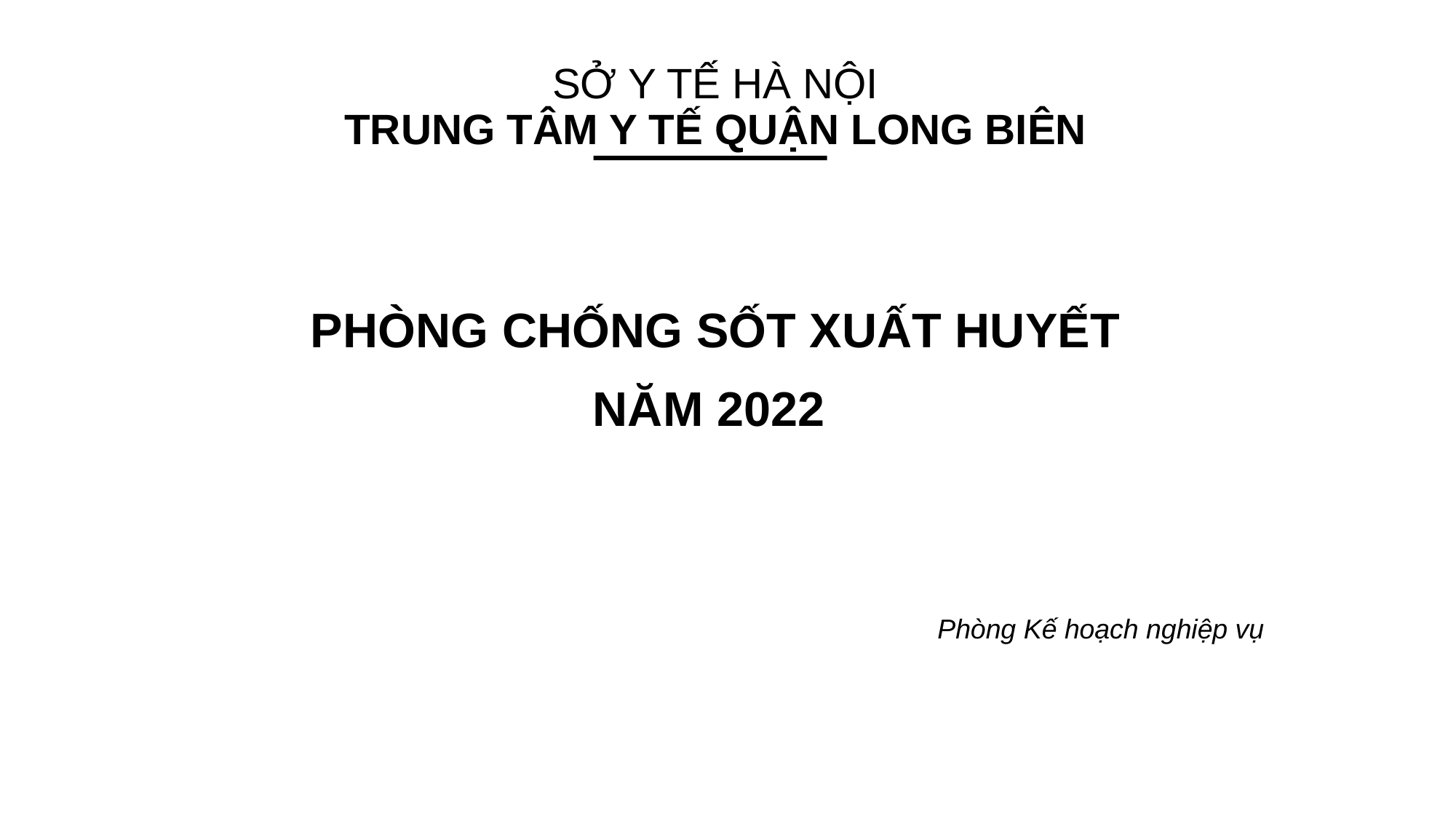

SỞ Y TẾ HÀ NỘI
TRUNG TÂM Y TẾ QUẬN LONG BIÊN

PHÒNG CHỐNG SỐT XUẤT HUYẾT
NĂM 2022
Phòng Kế hoạch nghiệp vụ